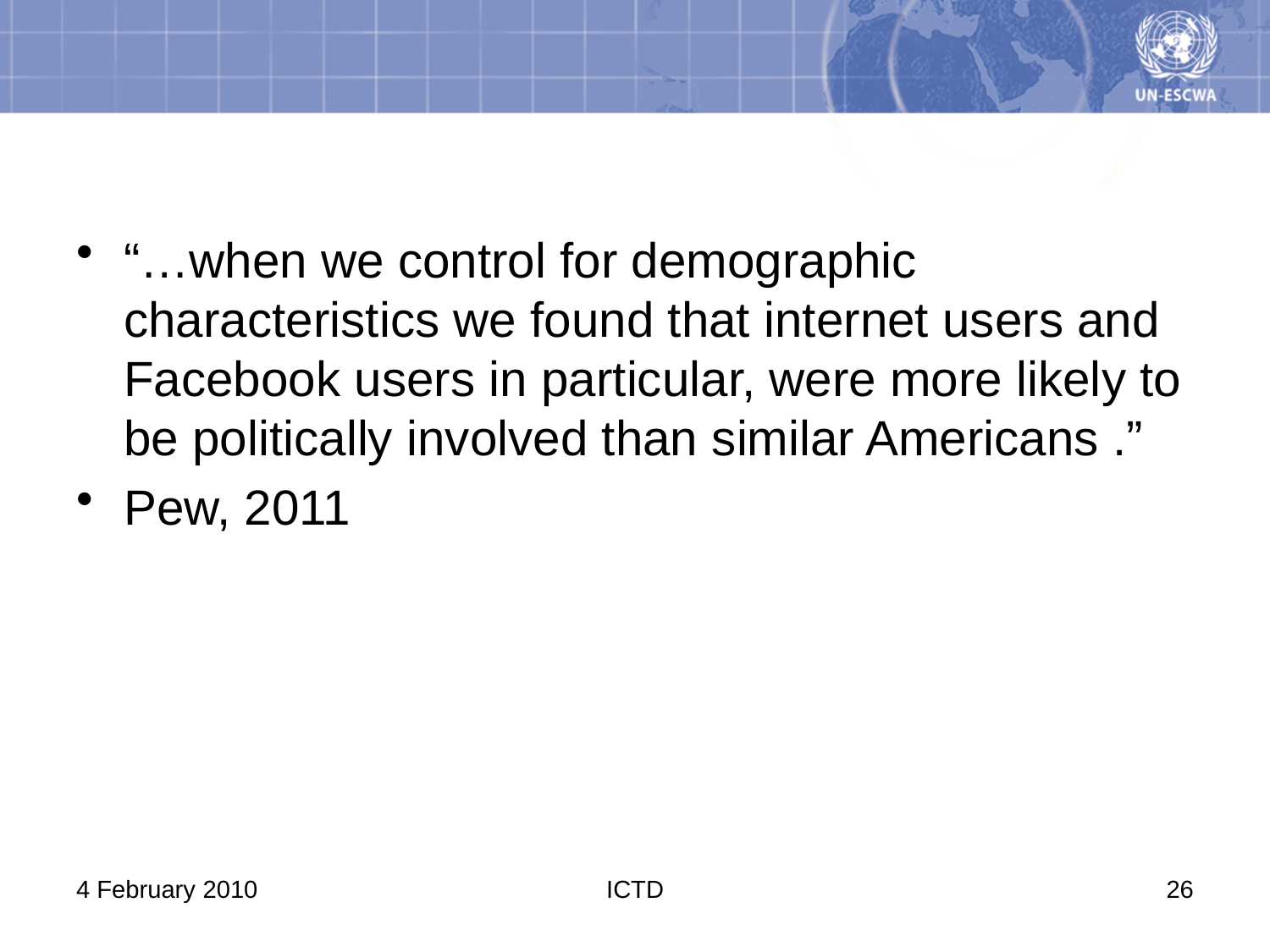

# Social Isolation and New Technology
“…when we control for demographic characteristics we found that internet users and Facebook users in particular, were more likely to be politically involved than similar Americans .”
Pew, 2011
4 February 2010
ICTD
26